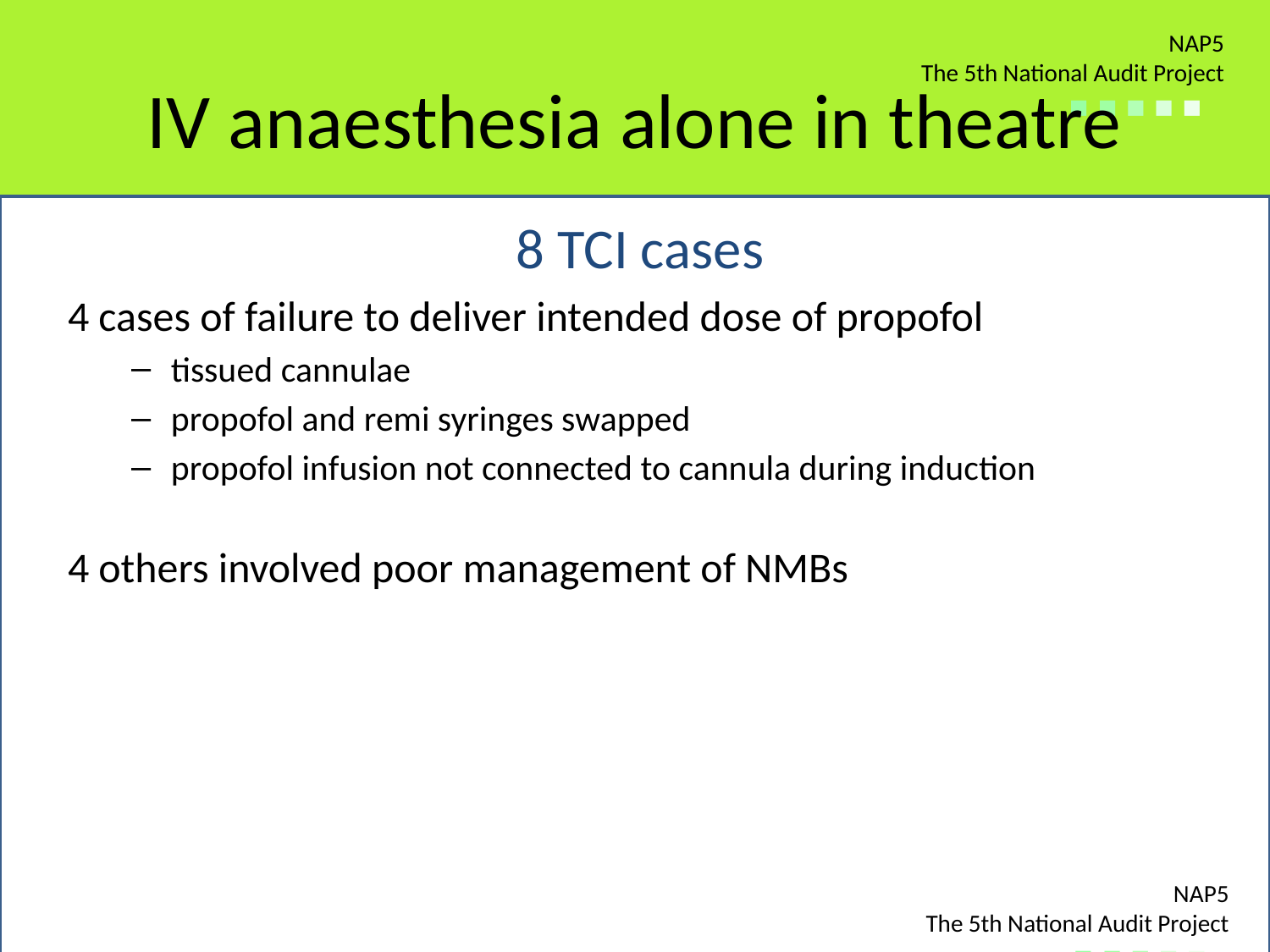

# IV anaesthesia alone in theatre
8 TCI cases
4 cases of failure to deliver intended dose of propofol
tissued cannulae
propofol and remi syringes swapped
propofol infusion not connected to cannula during induction

4 others involved poor management of NMBs